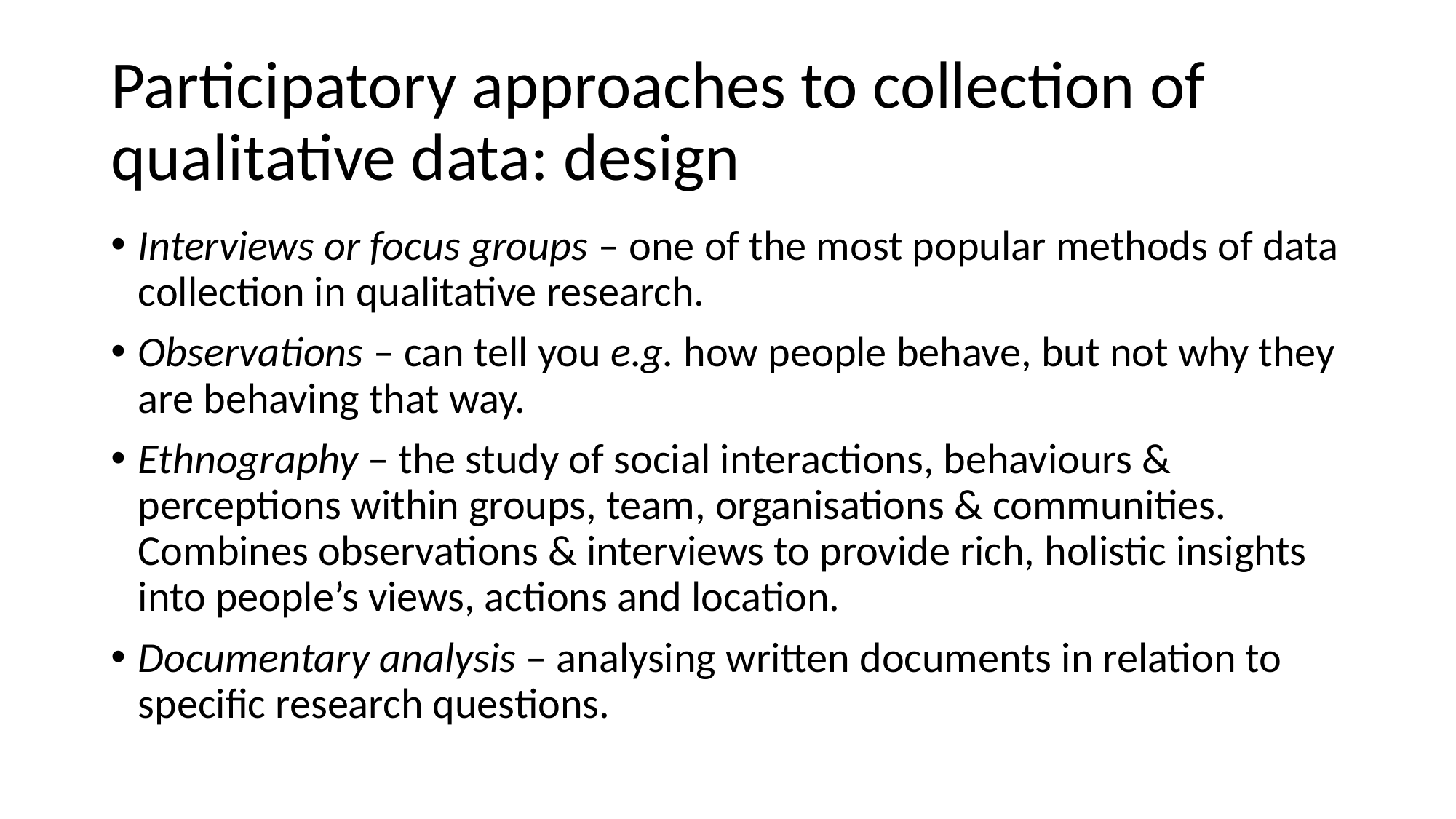

# Participatory approaches to collection of qualitative data: design
Interviews or focus groups – one of the most popular methods of data collection in qualitative research.
Observations – can tell you e.g. how people behave, but not why they are behaving that way.
Ethnography – the study of social interactions, behaviours & perceptions within groups, team, organisations & communities. Combines observations & interviews to provide rich, holistic insights into people’s views, actions and location.
Documentary analysis – analysing written documents in relation to specific research questions.